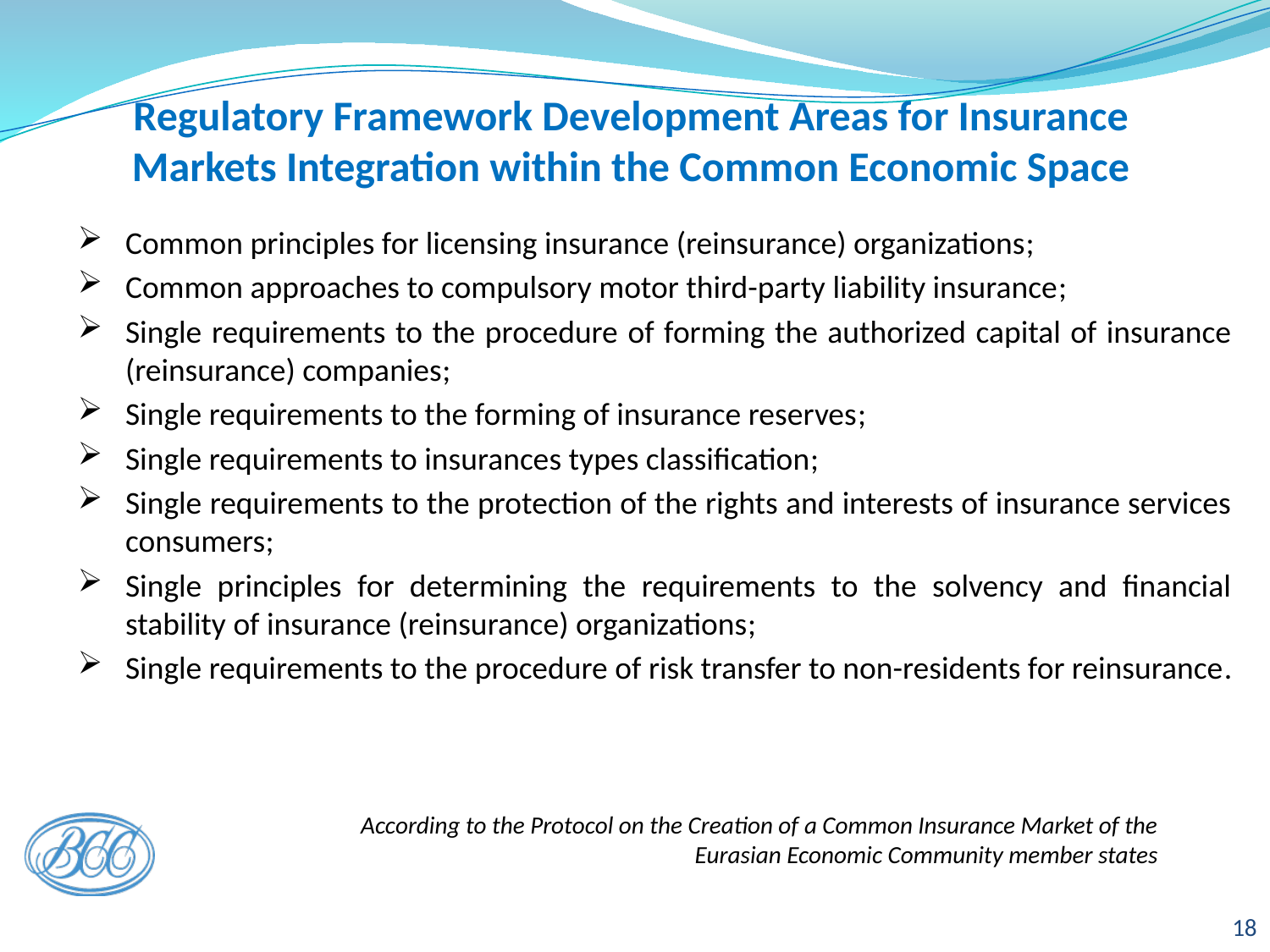

# Regulatory Framework Development Areas for Insurance Markets Integration within the Common Economic Space
Common principles for licensing insurance (reinsurance) organizations;
Common approaches to compulsory motor third-party liability insurance;
Single requirements to the procedure of forming the authorized capital of insurance (reinsurance) companies;
Single requirements to the forming of insurance reserves;
Single requirements to insurances types classification;
Single requirements to the protection of the rights and interests of insurance services consumers;
Single principles for determining the requirements to the solvency and financial stability of insurance (reinsurance) organizations;
Single requirements to the procedure of risk transfer to non-residents for reinsurance.

According to the Protocol on the Creation of a Common Insurance Market of the Eurasian Economic Community member states
18